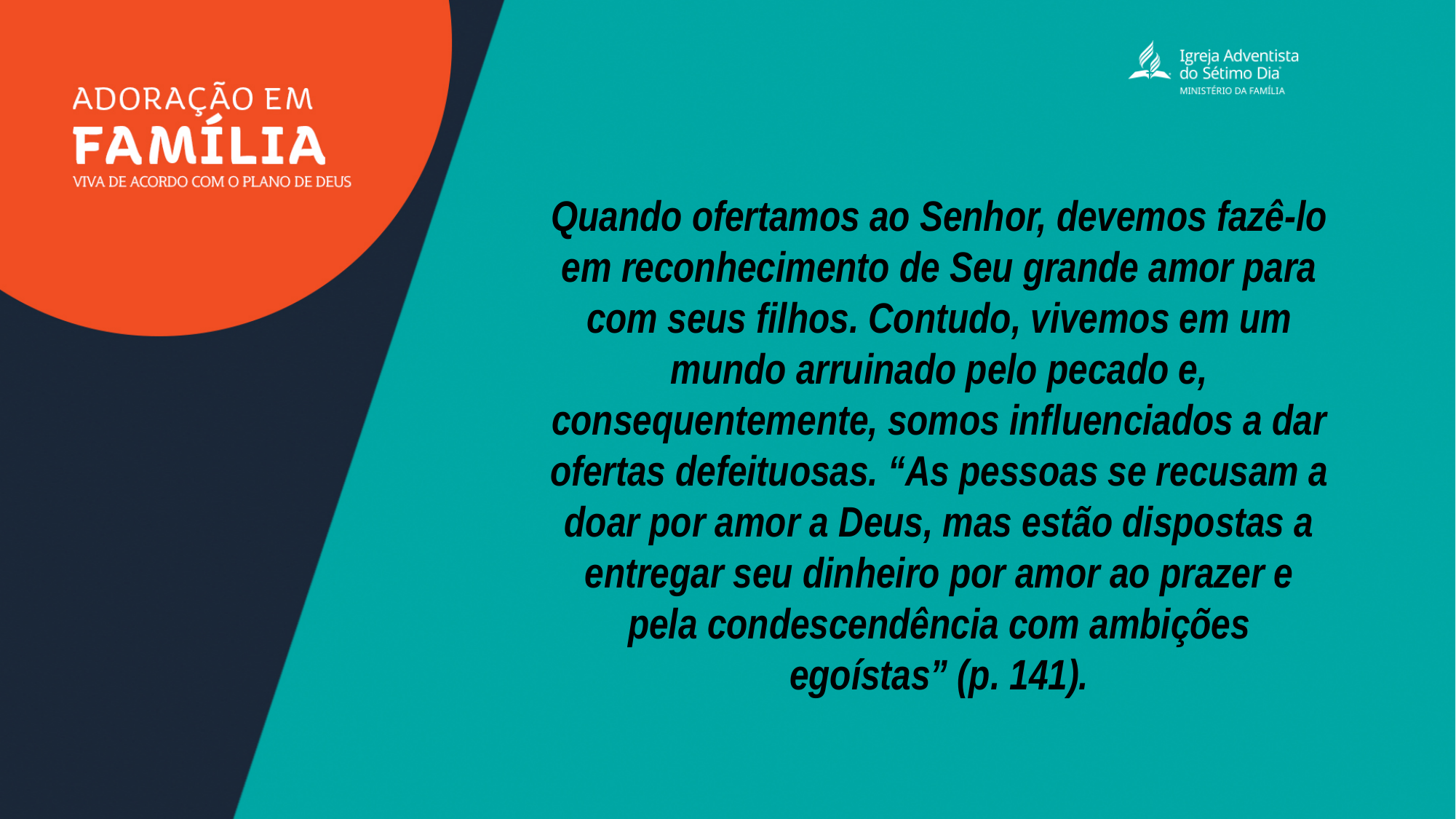

Quando ofertamos ao Senhor, devemos fazê-lo em reconhecimento de Seu grande amor para com seus filhos. Contudo, vivemos em um mundo arruinado pelo pecado e, consequentemente, somos influenciados a dar ofertas defeituosas. “As pessoas se recusam a doar por amor a Deus, mas estão dispostas a entregar seu dinheiro por amor ao prazer e pela condescendência com ambições egoístas” (p. 141).